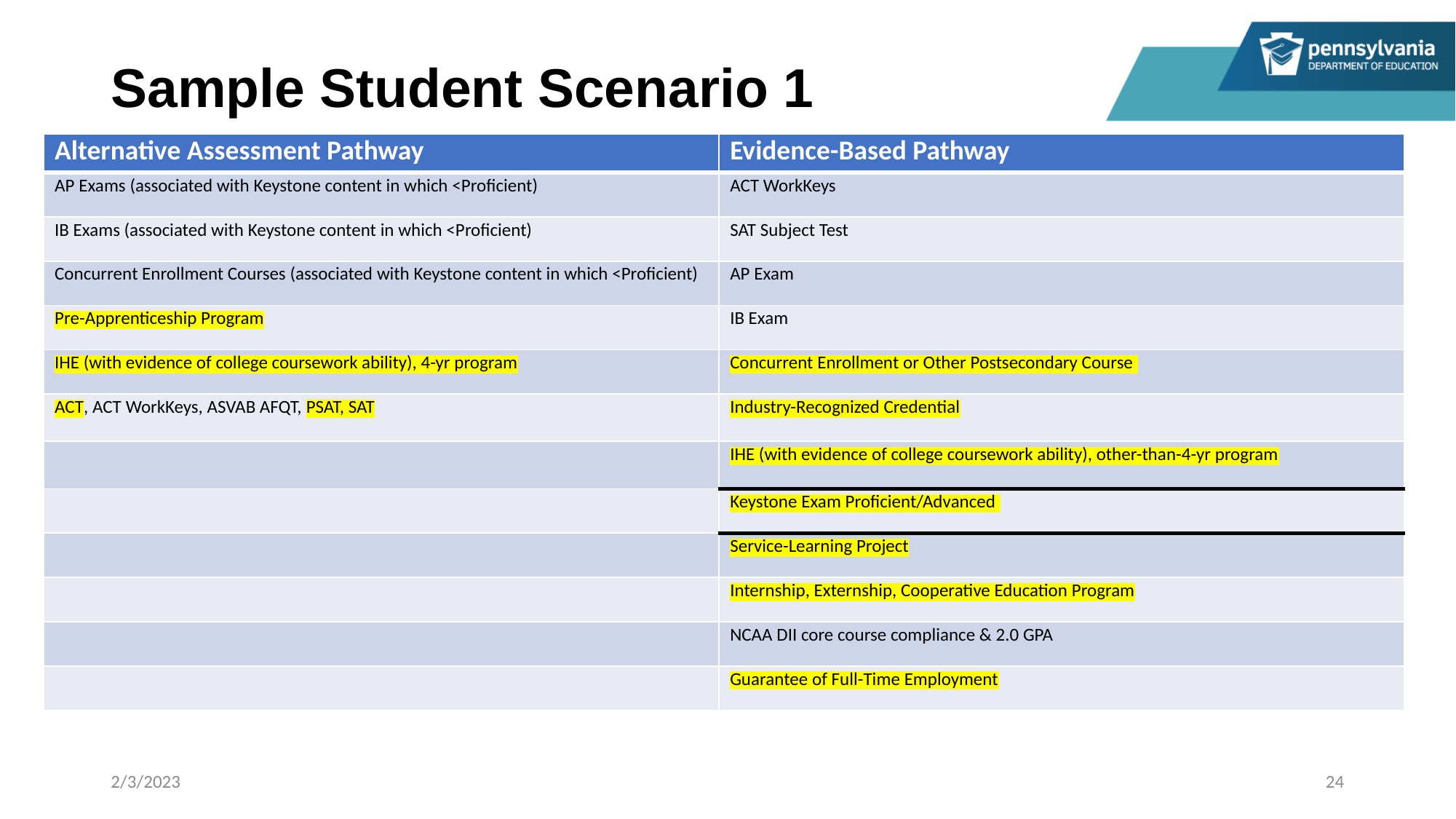

# Sample Student Scenario 1
| Alternative Assessment Pathway | Evidence-Based Pathway |
| --- | --- |
| AP Exams (associated with Keystone content in which <Proficient) | ACT WorkKeys |
| IB Exams (associated with Keystone content in which <Proficient) | SAT Subject Test |
| Concurrent Enrollment Courses (associated with Keystone content in which <Proficient) | AP Exam |
| Pre-Apprenticeship Program | IB Exam |
| IHE (with evidence of college coursework ability), 4-yr program | Concurrent Enrollment or Other Postsecondary Course |
| ACT, ACT WorkKeys, ASVAB AFQT, PSAT, SAT | Industry-Recognized Credential |
|  | IHE (with evidence of college coursework ability), other-than-4-yr program |
|  | Keystone Exam Proficient/Advanced |
|  | Service-Learning Project |
|  | Internship, Externship, Cooperative Education Program |
|  | NCAA DII core course compliance & 2.0 GPA |
|  | Guarantee of Full-Time Employment |
2/3/2023
24